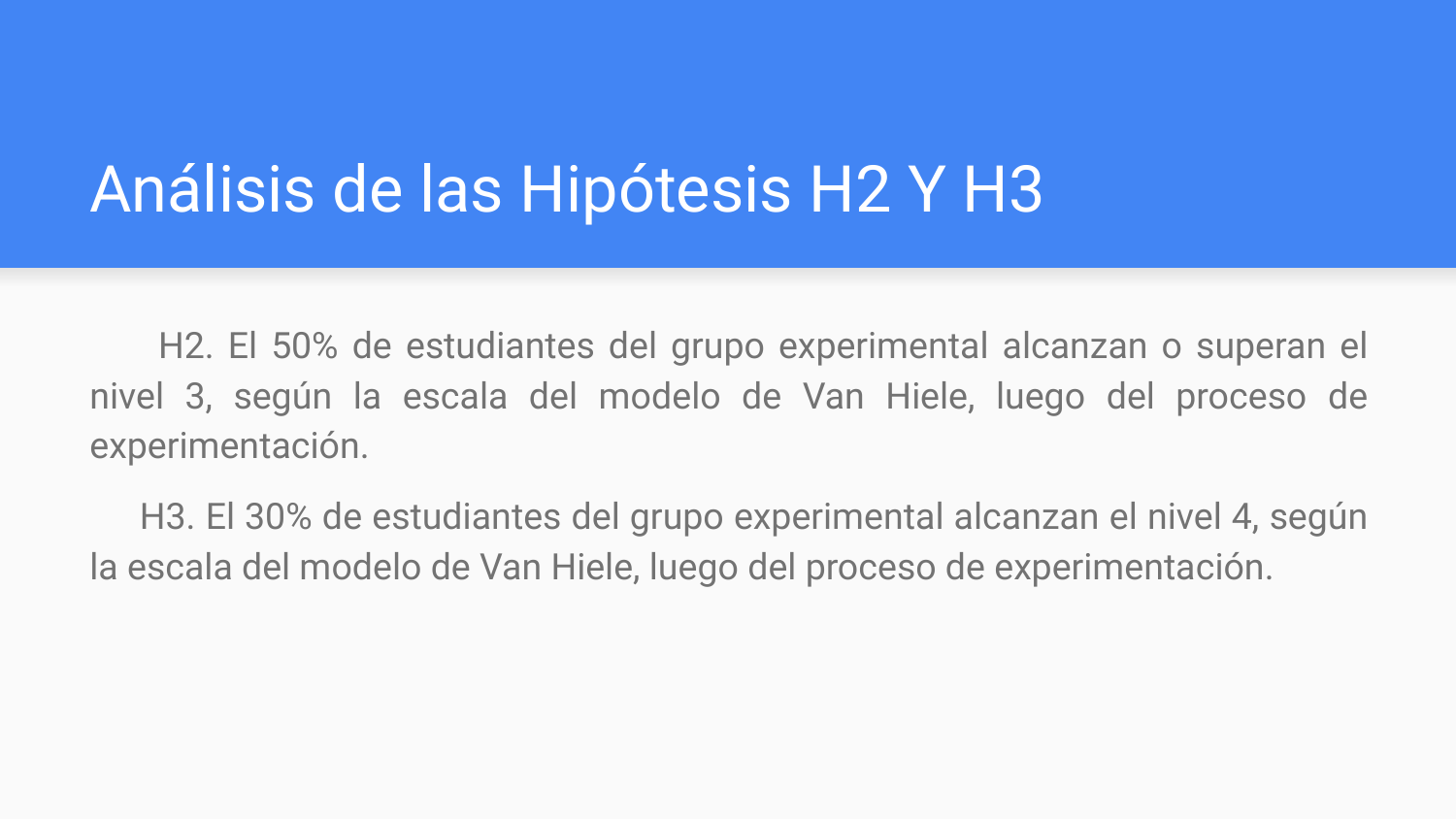

# Análisis de las Hipótesis H2 Y H3
     H2. El 50% de estudiantes del grupo experimental alcanzan o superan el nivel 3, según la escala del modelo de Van Hiele, luego del proceso de experimentación.
     H3. El 30% de estudiantes del grupo experimental alcanzan el nivel 4, según la escala del modelo de Van Hiele, luego del proceso de experimentación.